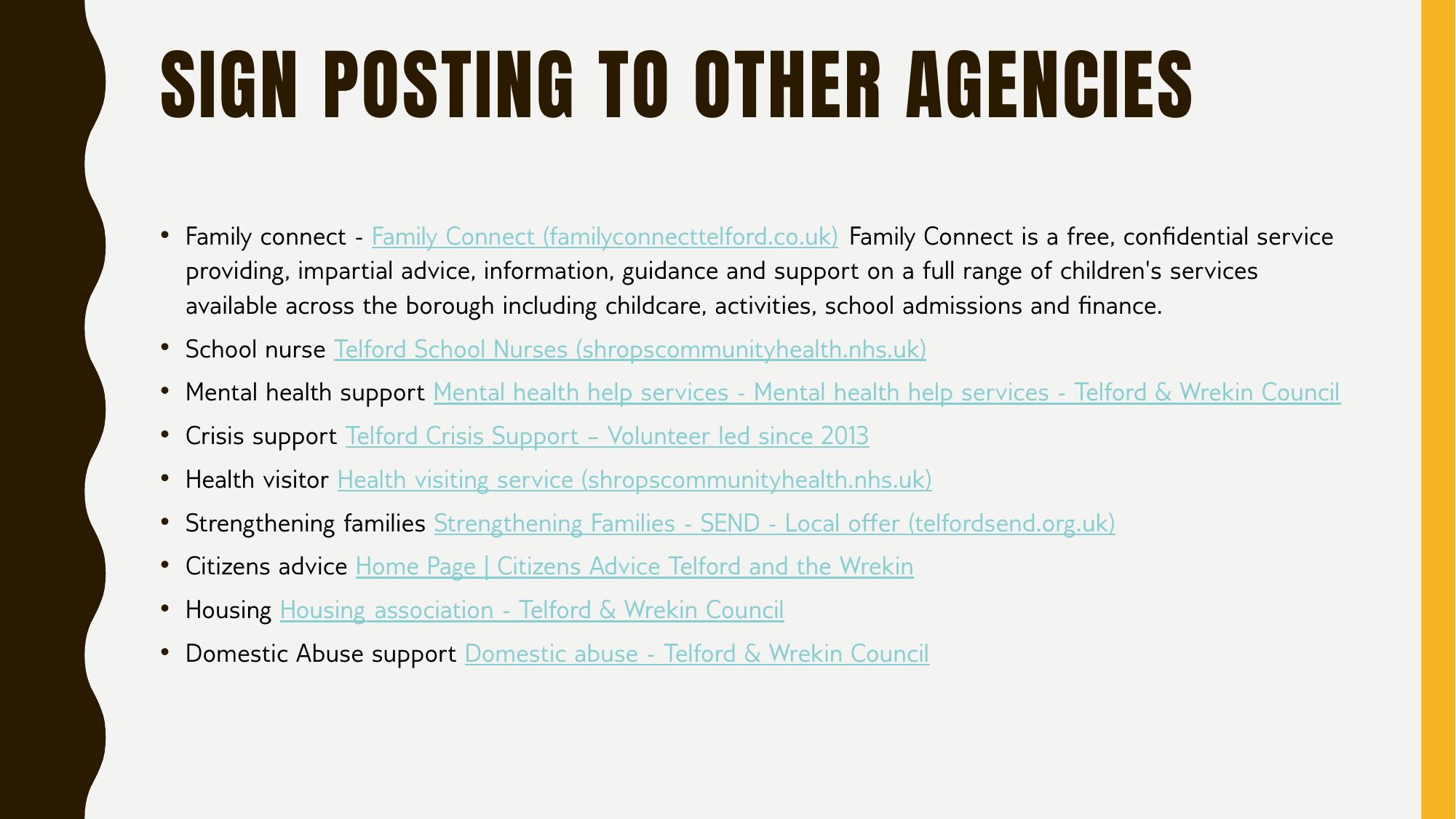

# Sign posting to other agencies
Family connect - Family Connect (familyconnecttelford.co.uk) Family Connect is a free, confidential service providing, impartial advice, information, guidance and support on a full range of children's services available across the borough including childcare, activities, school admissions and finance.
School nurse Telford School Nurses (shropscommunityhealth.nhs.uk)
Mental health support Mental health help services - Mental health help services - Telford & Wrekin Council
Crisis support Telford Crisis Support – Volunteer led since 2013
Health visitor Health visiting service (shropscommunityhealth.nhs.uk)
Strengthening families Strengthening Families - SEND - Local offer (telfordsend.org.uk)
Citizens advice Home Page | Citizens Advice Telford and the Wrekin
Housing Housing association - Telford & Wrekin Council
Domestic Abuse support Domestic abuse - Telford & Wrekin Council